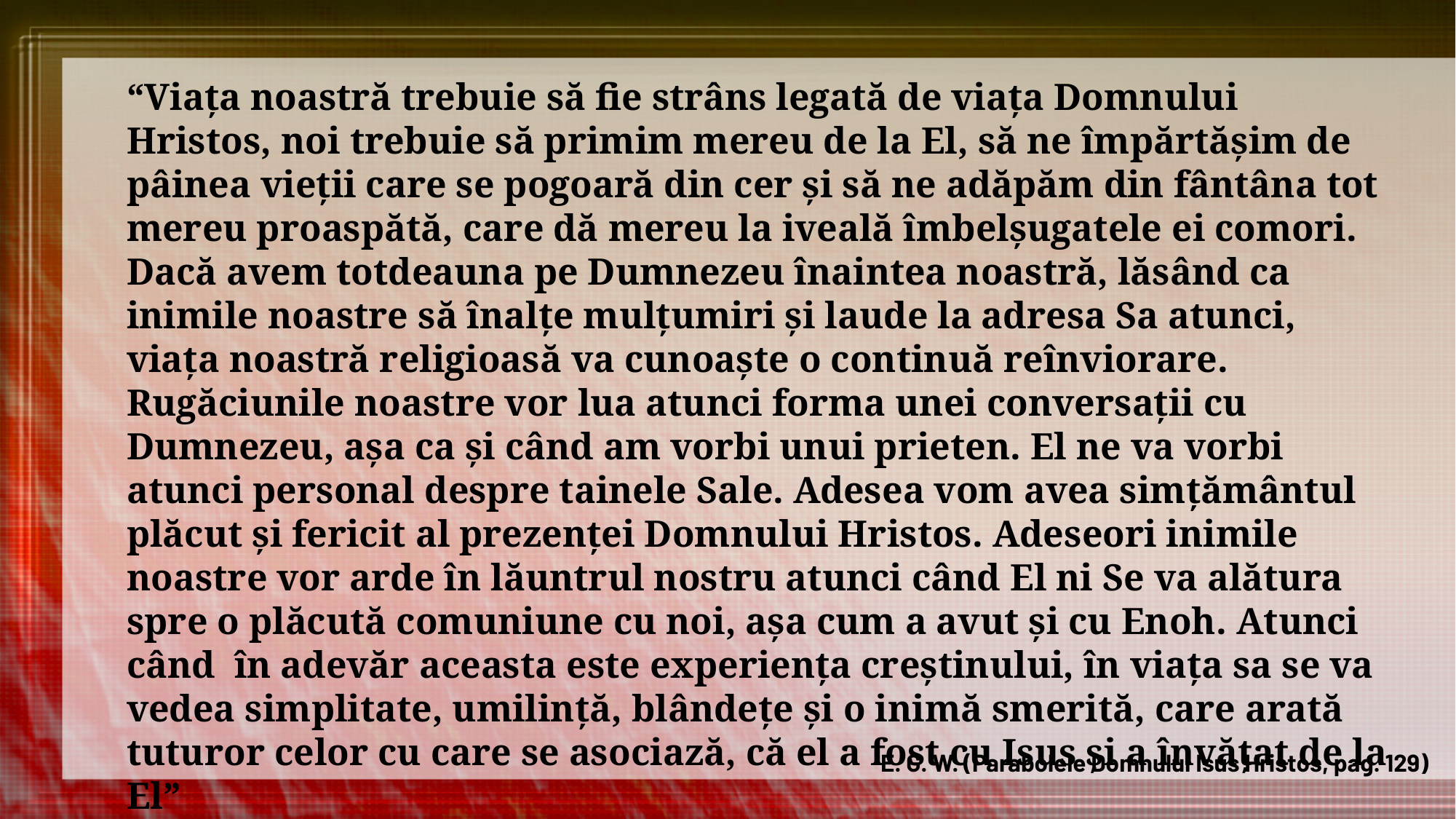

“Viața noastră trebuie să fie strâns legată de viața Domnului Hristos, noi trebuie să primim mereu de la El, să ne împărtășim de pâinea vieții care se pogoară din cer și să ne adăpăm din fântâna tot mereu proaspătă, care dă mereu la iveală îmbelșugatele ei comori. Dacă avem totdeauna pe Dumnezeu înaintea noastră, lăsând ca inimile noastre să înalțe mulțumiri și laude la adresa Sa atunci, viața noastră religioasă va cunoaște o continuă reînviorare. Rugăciunile noastre vor lua atunci forma unei conversații cu Dumnezeu, așa ca și când am vorbi unui prieten. El ne va vorbi atunci personal despre tainele Sale. Adesea vom avea simțământul plăcut și fericit al prezenței Domnului Hristos. Adeseori inimile noastre vor arde în lăuntrul nostru atunci când El ni Se va alătura spre o plăcută comuniune cu noi, așa cum a avut și cu Enoh. Atunci când  în adevăr aceasta este experiența creștinului, în viața sa se va vedea simplitate, umilință, blândețe și o inimă smerită, care arată tuturor celor cu care se asociază, că el a fost cu Isus și a învățat de la El”
E. G. W. (Parabolele Domnului Isus Hristos, pag. 129)